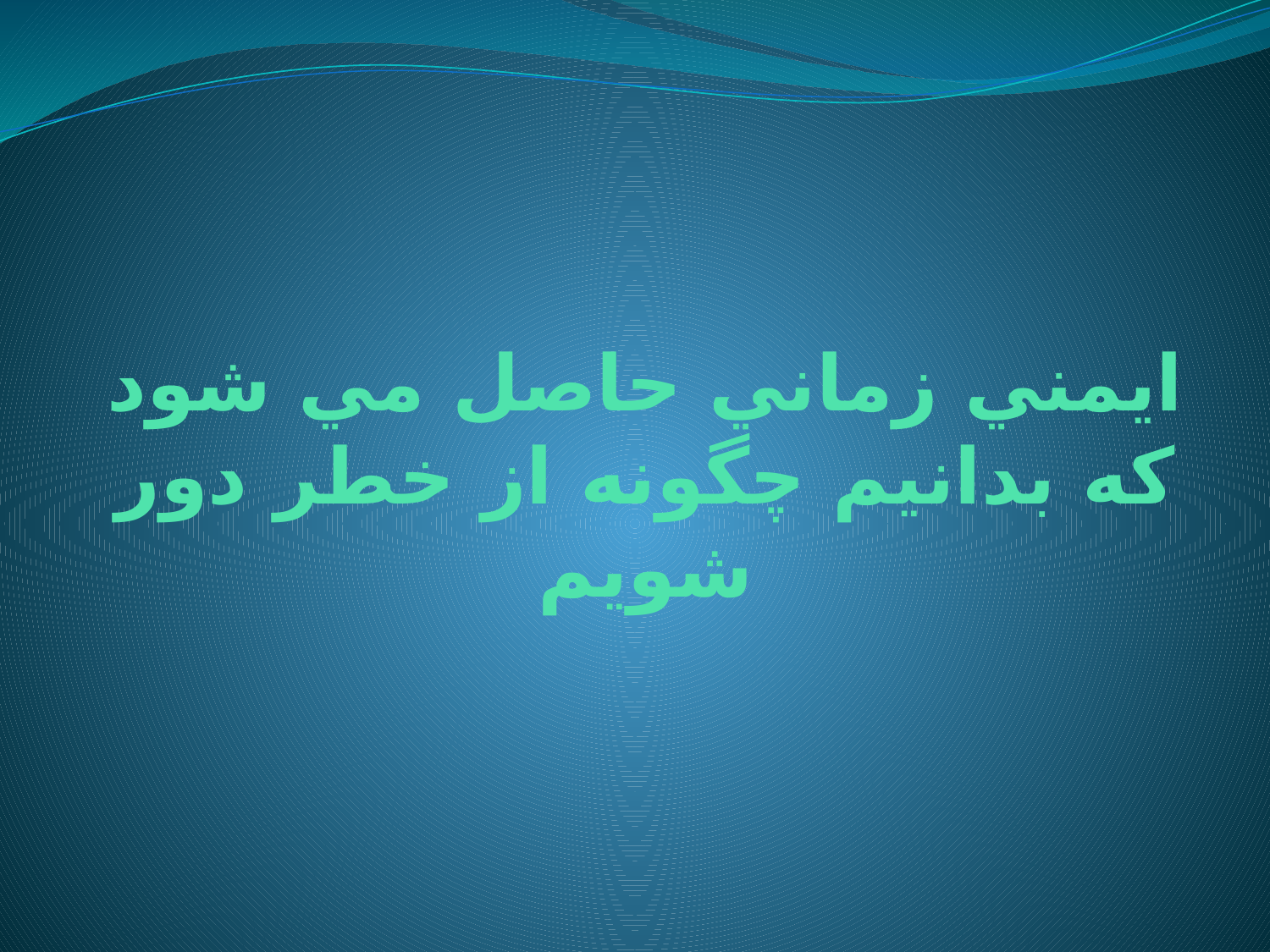

# ايمني زماني حاصل مي شود که بدانيم چگونه از خطر دور شويم